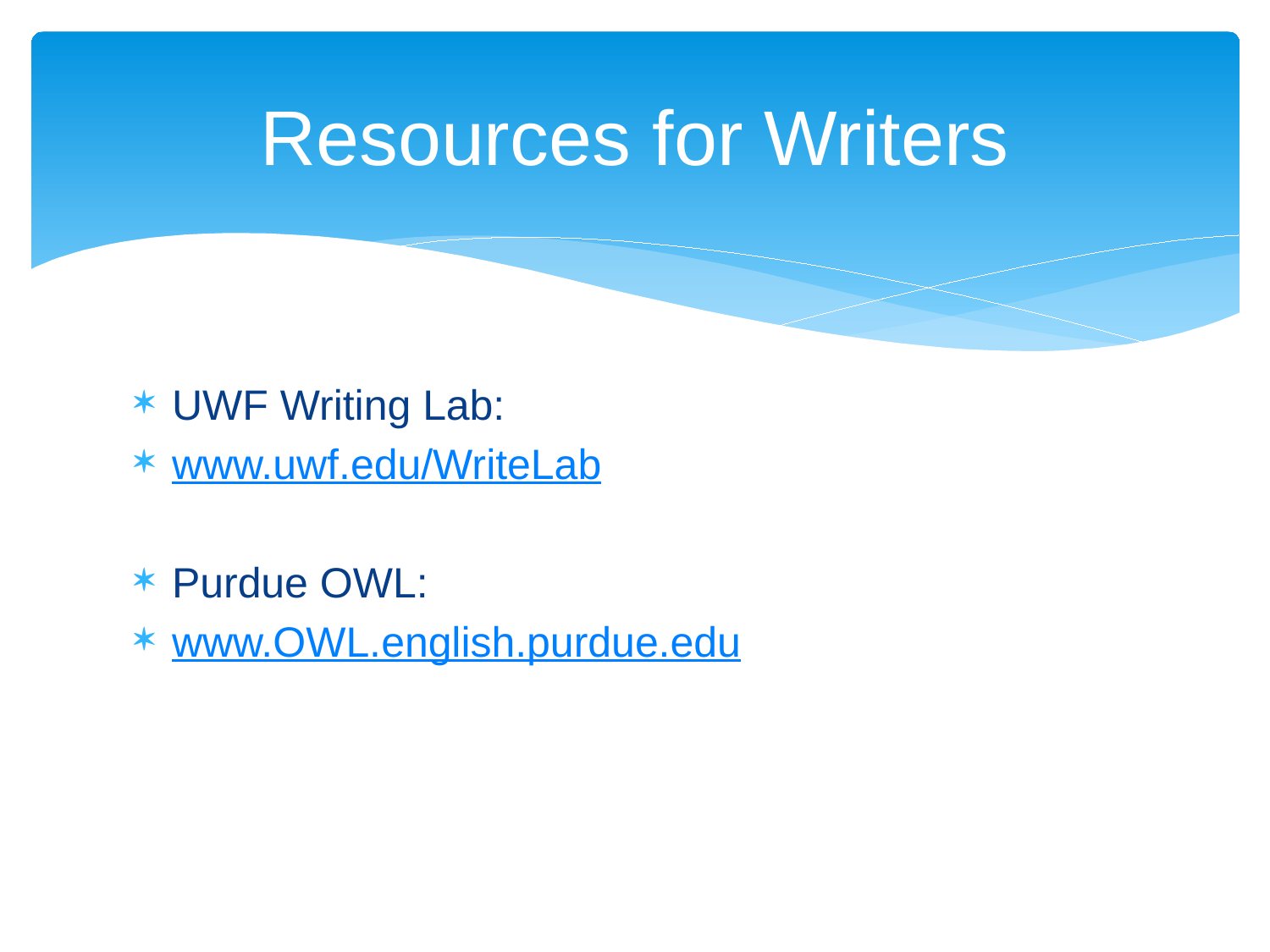

# Resources for Writers
UWF Writing Lab:
www.uwf.edu/WriteLab

Purdue OWL:
www.OWL.english.purdue.edu